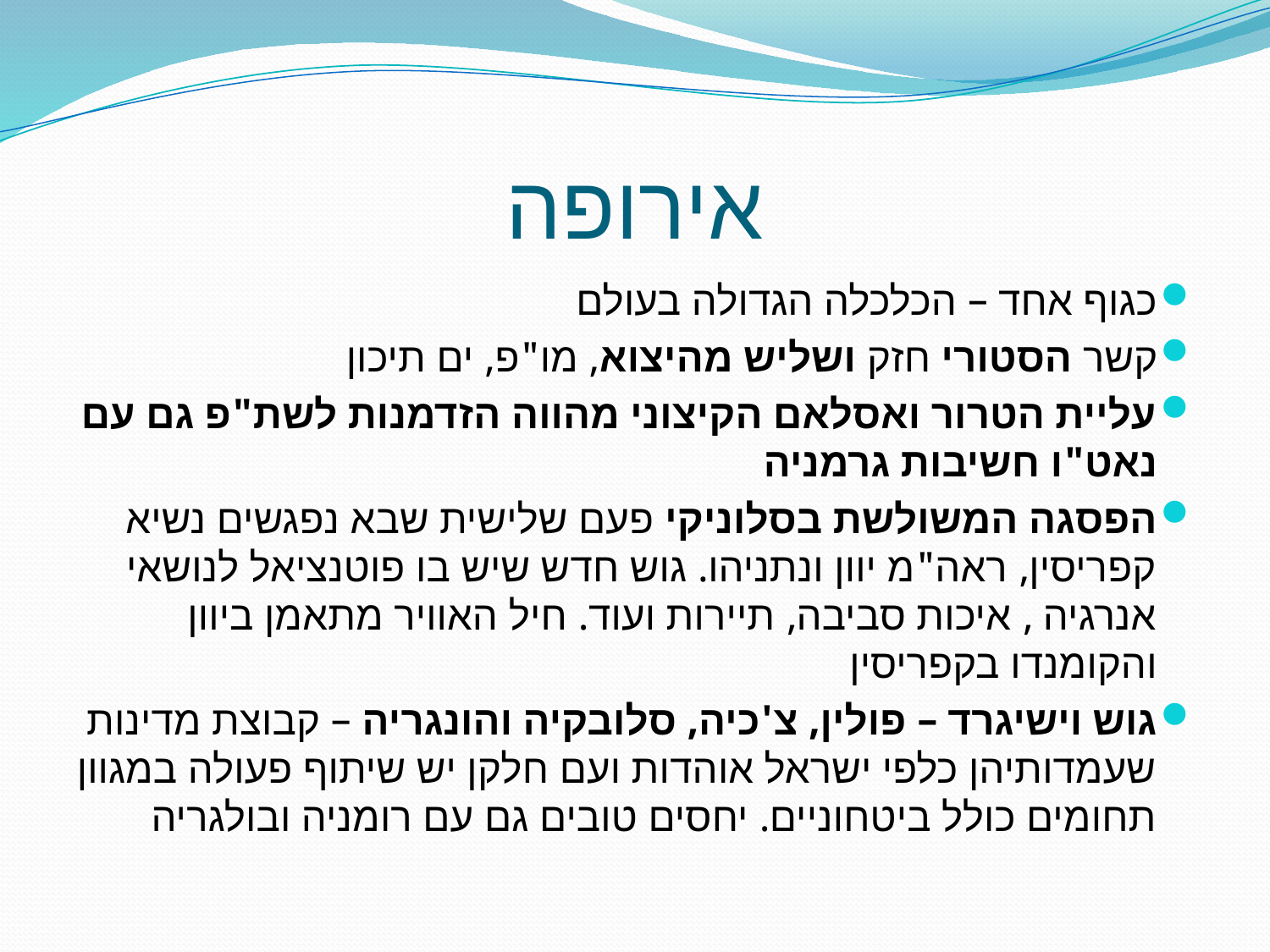

# אירופה
כגוף אחד – הכלכלה הגדולה בעולם
קשר הסטורי חזק ושליש מהיצוא, מו"פ, ים תיכון
עליית הטרור ואסלאם הקיצוני מהווה הזדמנות לשת"פ גם עם נאט"ו חשיבות גרמניה
הפסגה המשולשת בסלוניקי פעם שלישית שבא נפגשים נשיא קפריסין, ראה"מ יוון ונתניהו. גוש חדש שיש בו פוטנציאל לנושאי אנרגיה , איכות סביבה, תיירות ועוד. חיל האוויר מתאמן ביוון והקומנדו בקפריסין
גוש וישיגרד – פולין, צ'כיה, סלובקיה והונגריה – קבוצת מדינות שעמדותיהן כלפי ישראל אוהדות ועם חלקן יש שיתוף פעולה במגוון תחומים כולל ביטחוניים. יחסים טובים גם עם רומניה ובולגריה